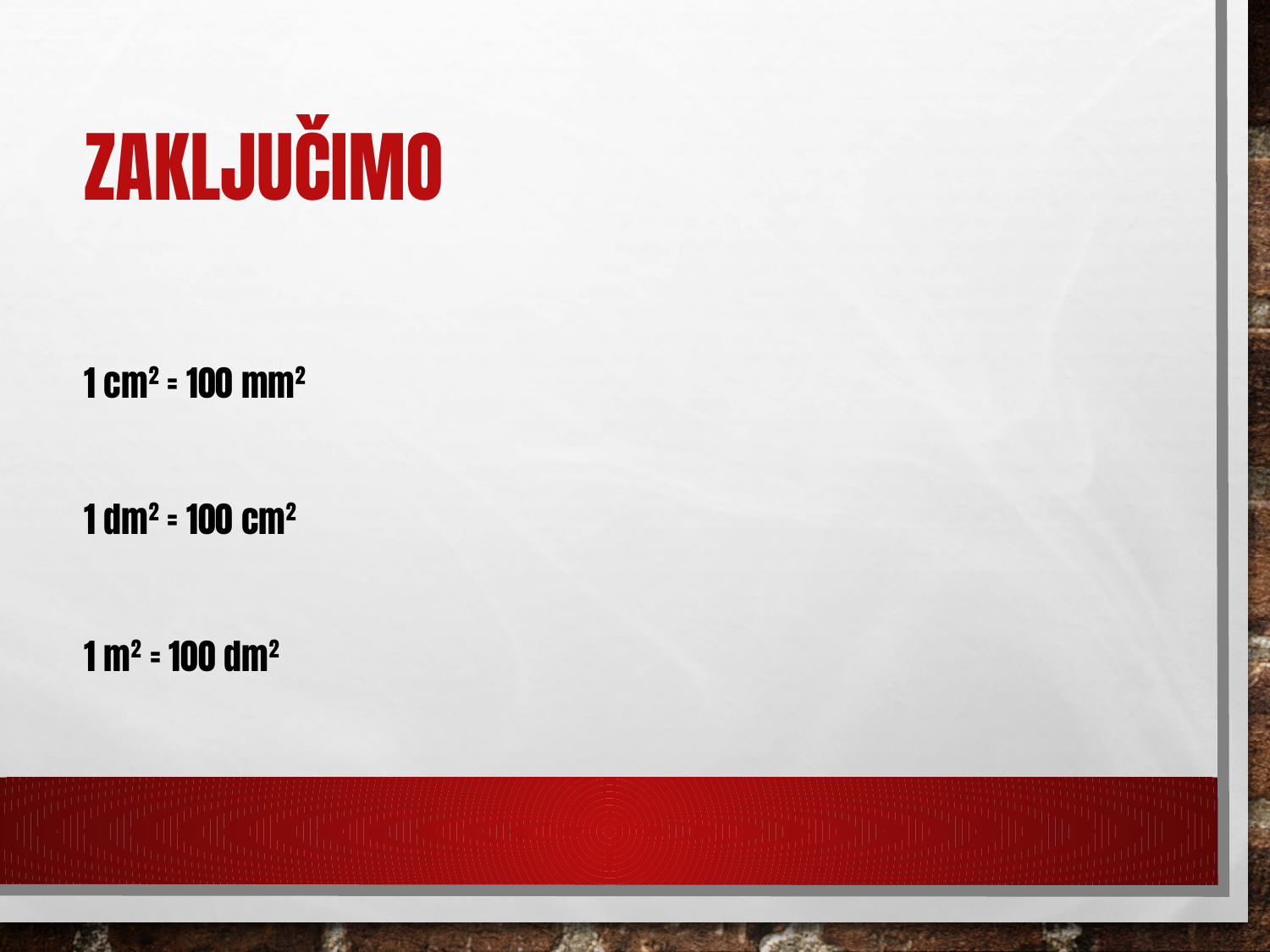

# Zaključimo
1 cm² = 100 mm²

1 dm² = 100 cm²

1 m² = 100 dm²